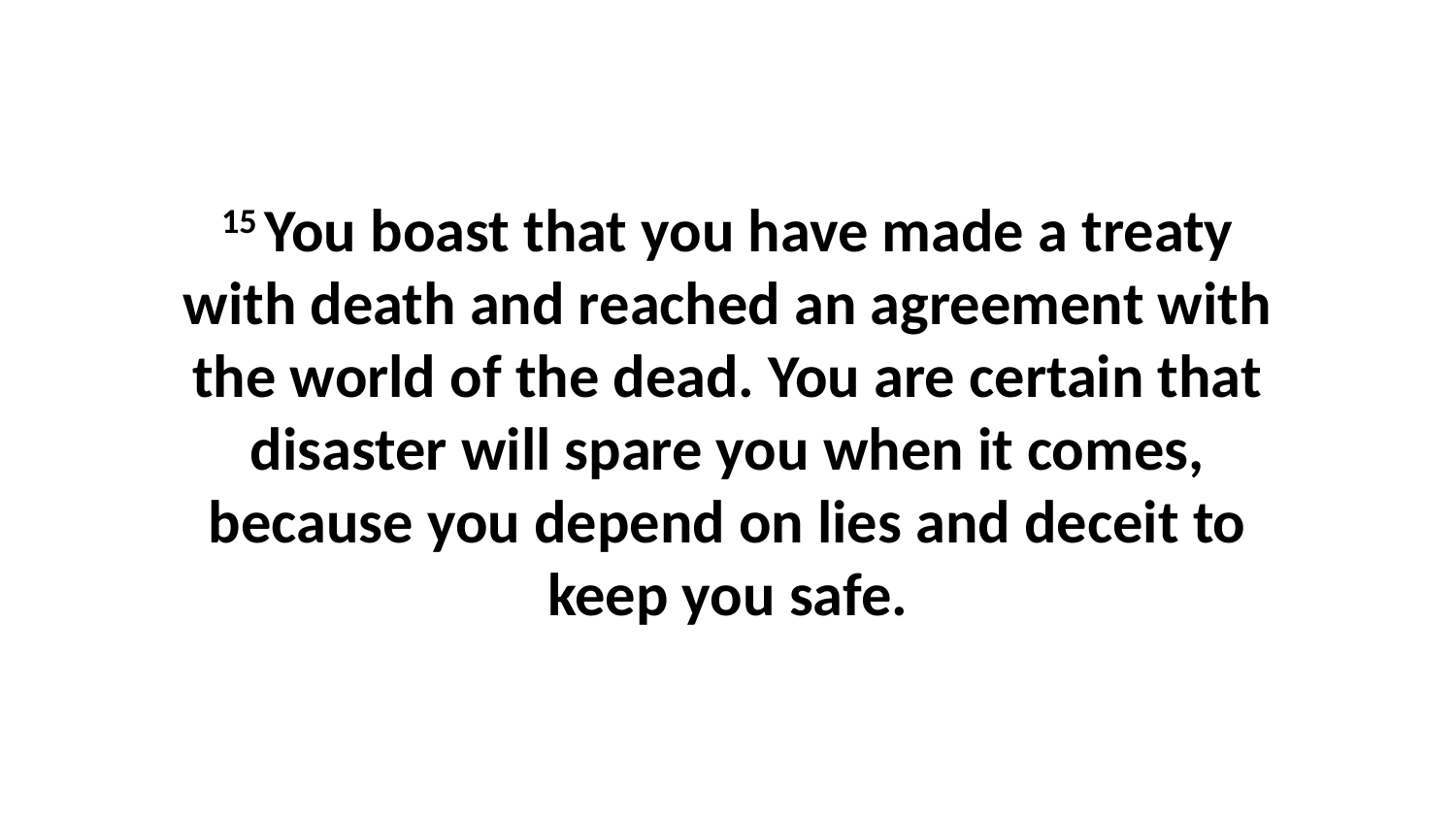

15 You boast that you have made a treaty with death and reached an agreement with the world of the dead. You are certain that disaster will spare you when it comes, because you depend on lies and deceit to keep you safe.